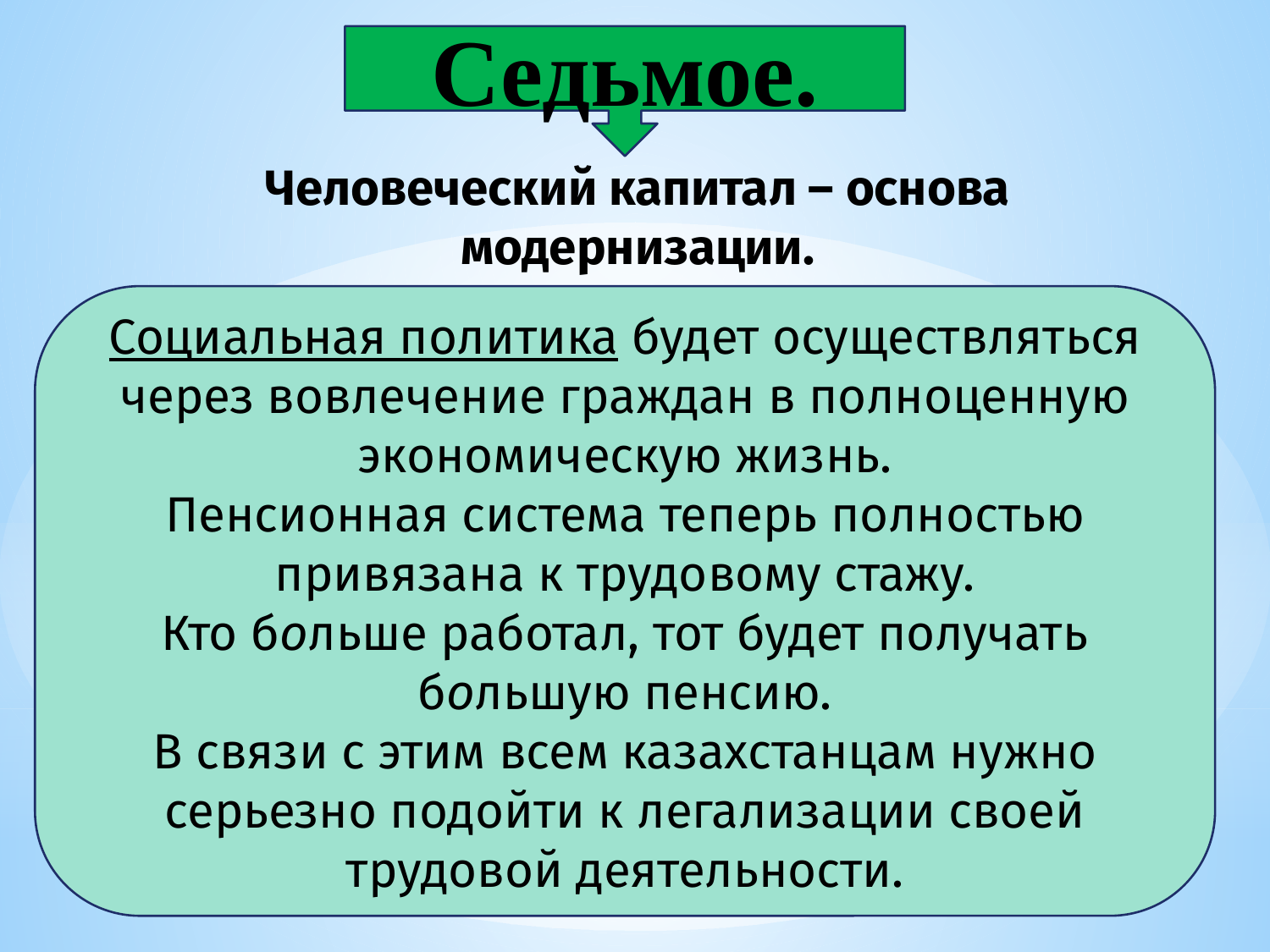

Седьмое.
Человеческий капитал – основа модернизации.

Социальная политика будет осуществляться через вовлечение граждан в полноценную экономическую жизнь.
Пенсионная система теперь полностью привязана к трудовому стажу.
Кто больше работал, тот будет получать большую пенсию.
В связи с этим всем казахстанцам нужно серьезно подойти к легализации своей трудовой деятельности.